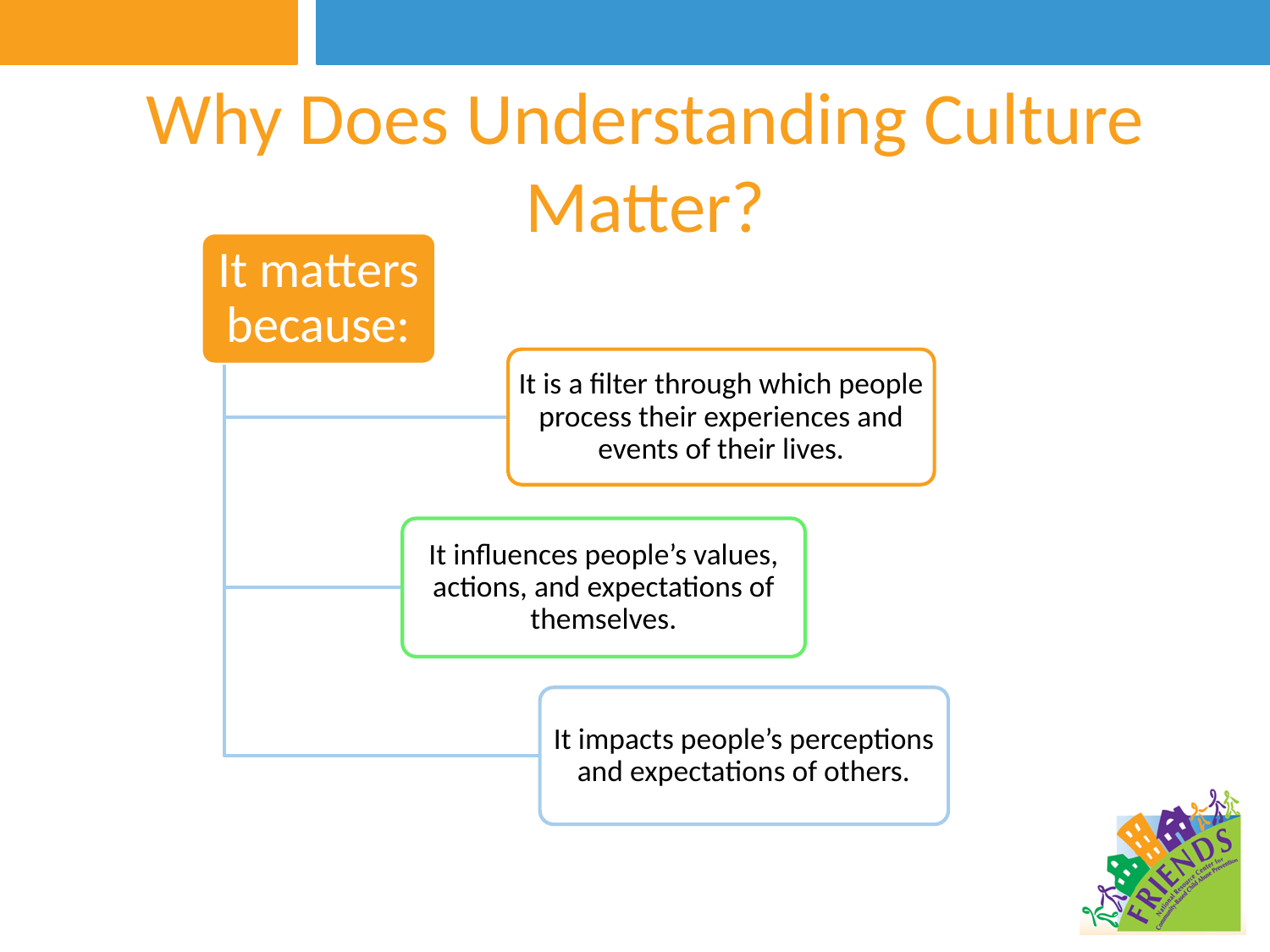

# Why Does Understanding Culture Matter?
It matters because:
It is a filter through which people process their experiences and events of their lives.
It influences people’s values, actions, and expectations of themselves.
It impacts people’s perceptions and expectations of others.